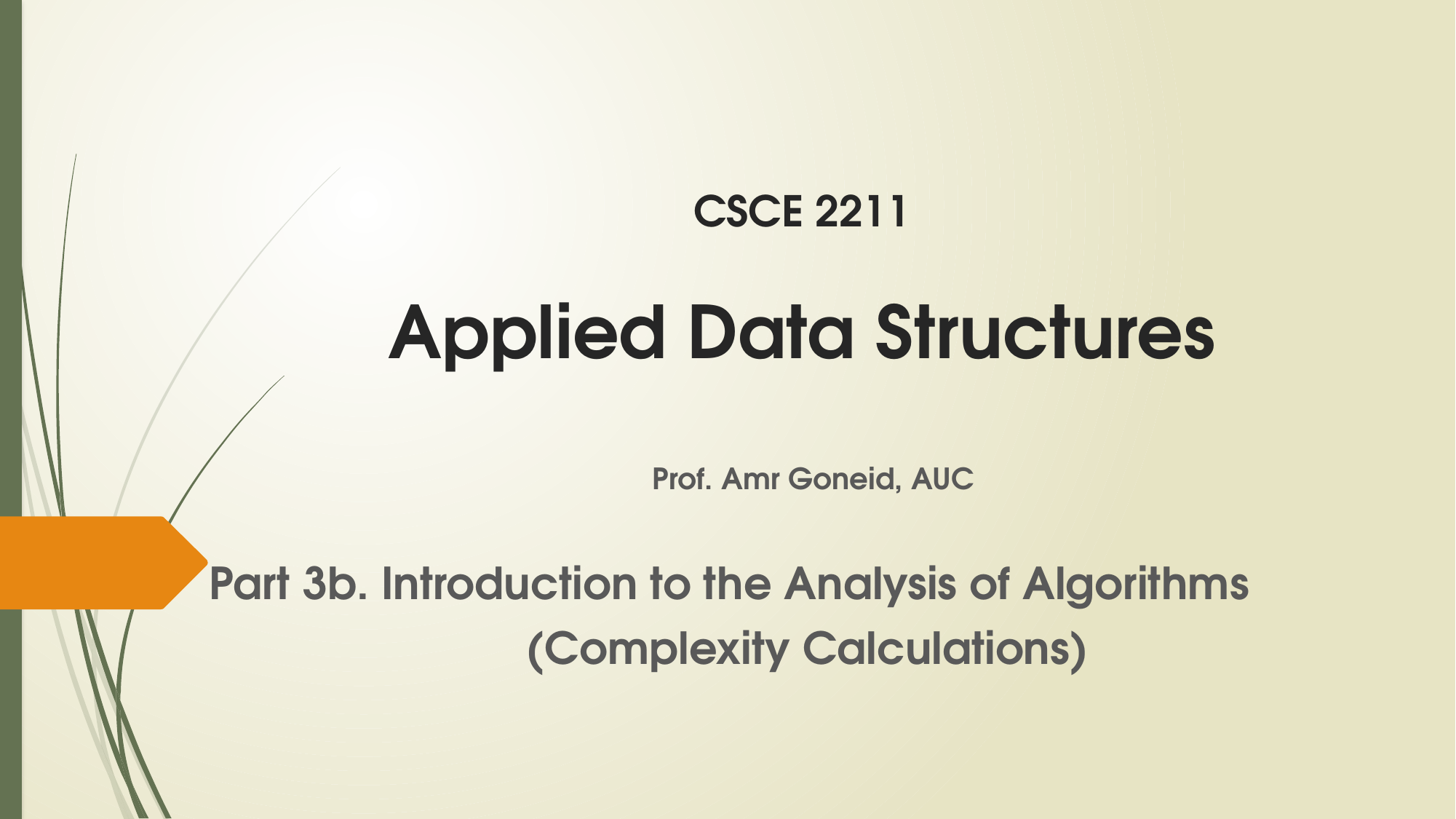

# CSCE 2211 Applied Data Structures
Prof. Amr Goneid, AUC

Part 3b. Introduction to the Analysis of Algorithms
(Complexity Calculations)